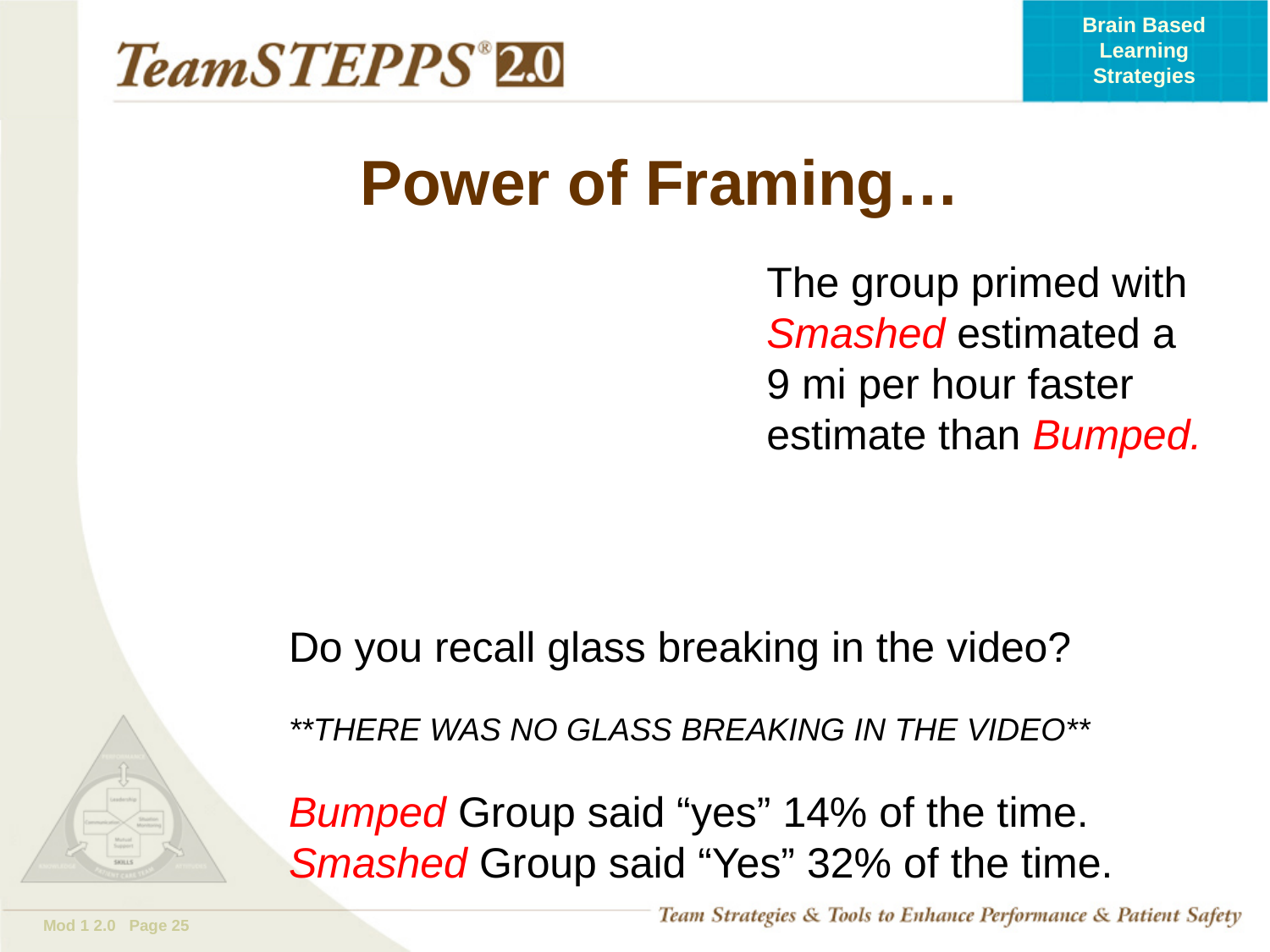

# Power of Framing…
The group primed with Smashed estimated a 9 mi per hour faster estimate than Bumped.

Do you recall glass breaking in the video?

**THERE WAS NO GLASS BREAKING IN THE VIDEO**

Bumped Group said “yes” 14% of the time.
Smashed Group said “Yes” 32% of the time.